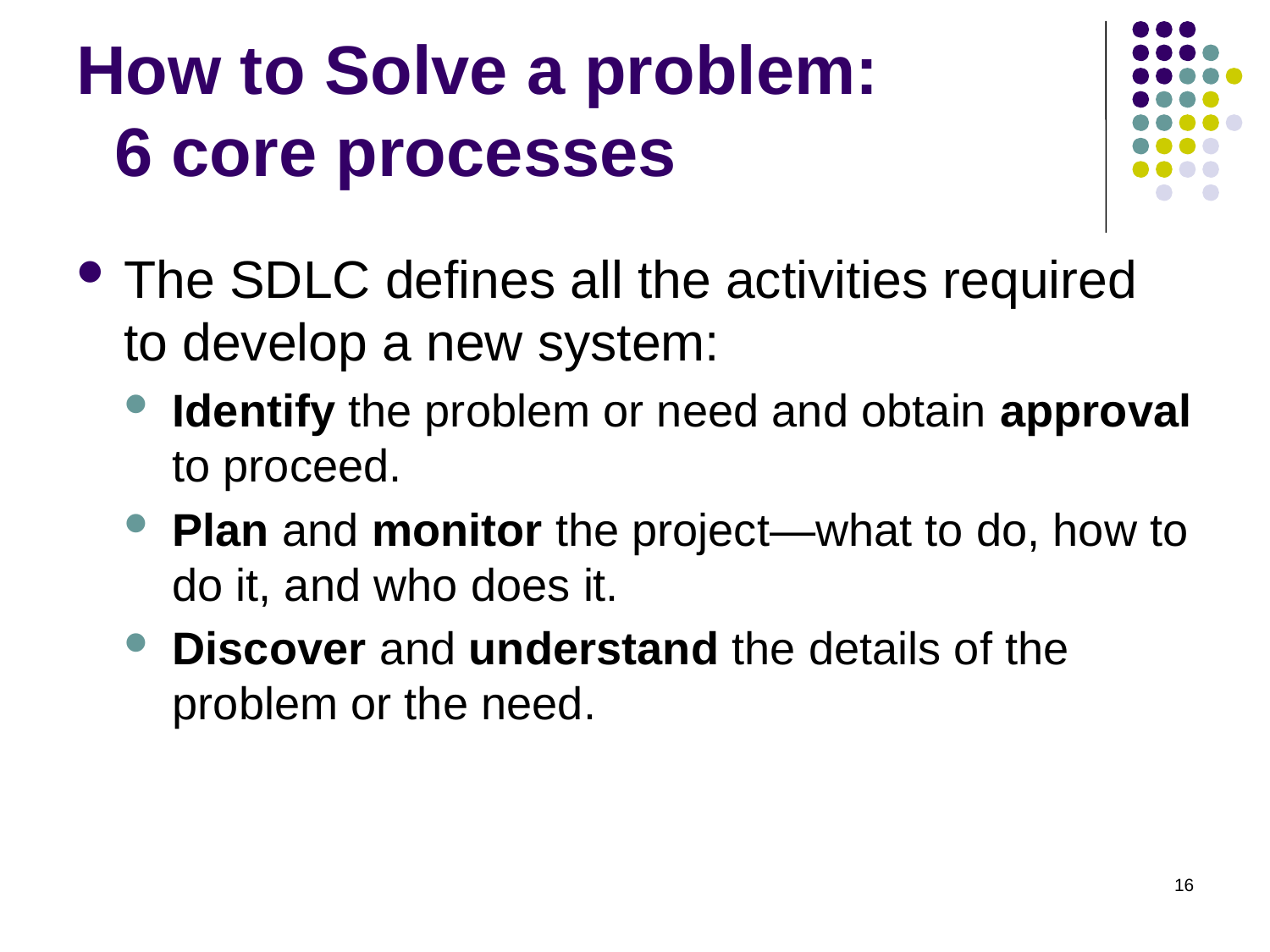

# How to Solve a problem: 6 core processes
The SDLC defines all the activities required to develop a new system:
Identify the problem or need and obtain approval to proceed.
Plan and monitor the project—what to do, how to do it, and who does it.
Discover and understand the details of the problem or the need.

16